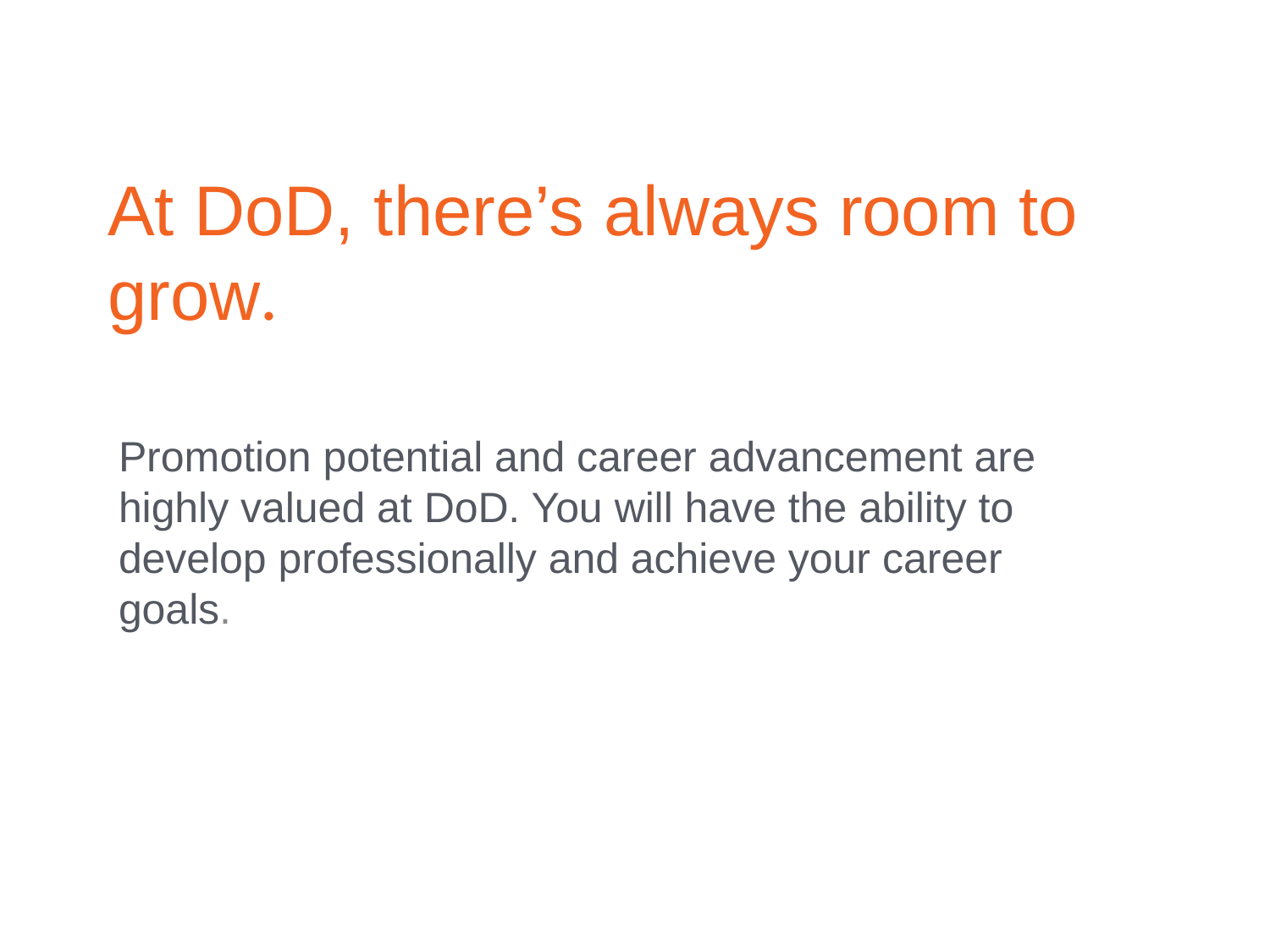

# At DoD, there’s always room to grow.
Promotion potential and career advancement are highly valued at DoD. You will have the ability to develop professionally and achieve your career goals.